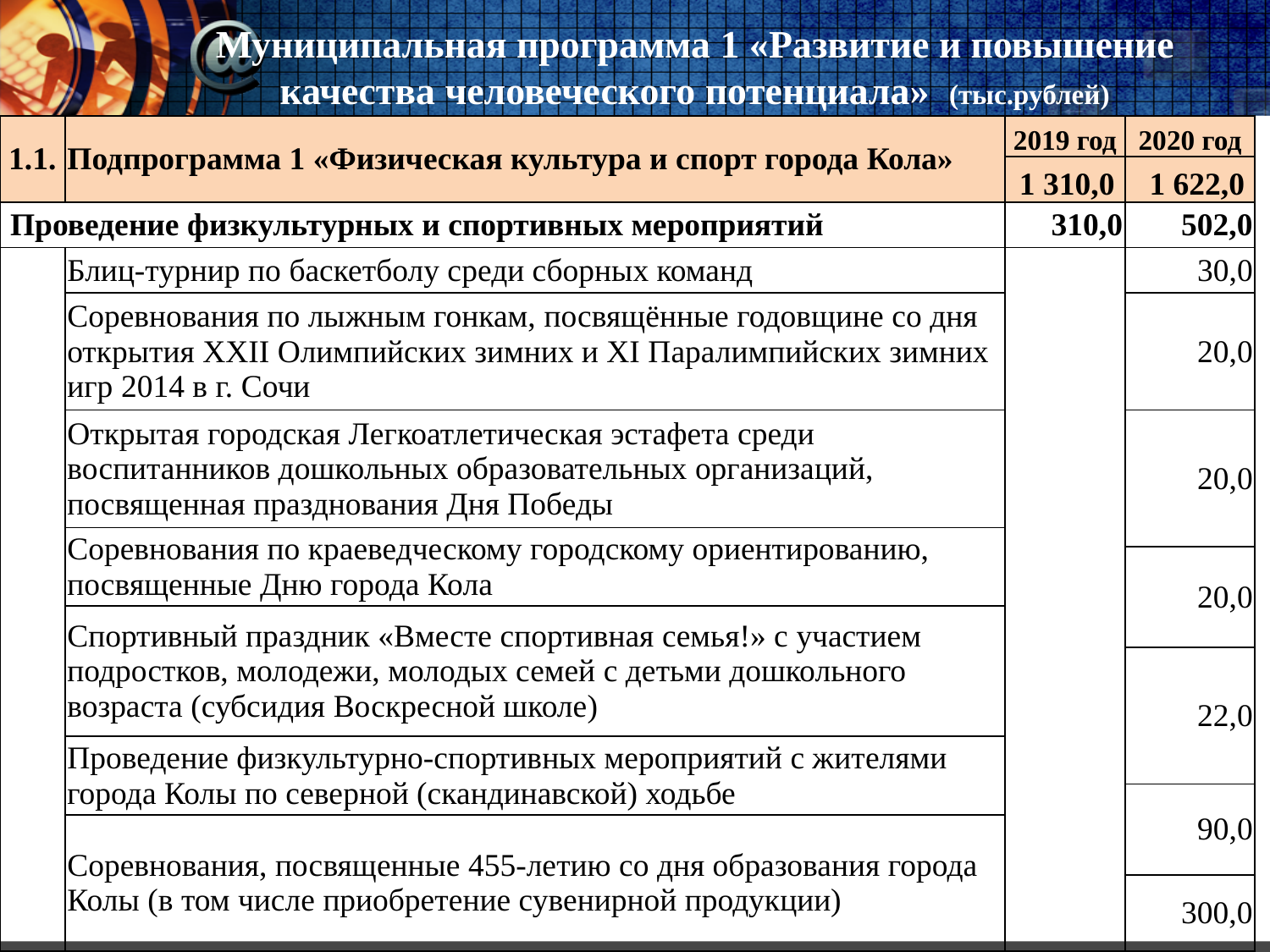

# Муниципальная программа 1 «Развитие и повышение качества человеческого потенциала»  (тыс.рублей)
| 1.1. | Подпрограмма 1 «Физическая культура и спорт города Кола» | 2019 год | 2020 год |
| --- | --- | --- | --- |
|  |  | 1 310,0 | 1 622,0 |
| Проведение физкультурных и спортивных мероприятий |  | 310,0 | 502,0 |
|  | Блиц-турнир по баскетболу среди сборных команд |  | 30,0 |
|  | Соревнования по лыжным гонкам, посвящённые годовщине со дня открытия XXII Олимпийских зимних и XI Паралимпийских зимних игр 2014 в г. Сочи |  | 20,0 |
|  | Открытая городская Легкоатлетическая эстафета среди воспитанников дошкольных образовательных организаций, посвященная празднования Дня Победы |  | 20,0 |
|  | Соревнования по краеведческому городскому ориентированию, посвященные Дню города Кола |  |  |
|  |  |  | 20,0 |
|  | Спортивный праздник «Вместе спортивная семья!» с участием подростков, молодежи, молодых семей с детьми дошкольного возраста (субсидия Воскресной школе) |  |  |
|  |  |  | 22,0 |
|  | Проведение физкультурно-спортивных мероприятий с жителями города Колы по северной (скандинавской) ходьбе |  |  |
|  |  |  | 90,0 |
|  | Соревнования, посвященные 455-летию со дня образования города Колы (в том числе приобретение сувенирной продукции) |  |  |
|  |  |  | 300,0 |